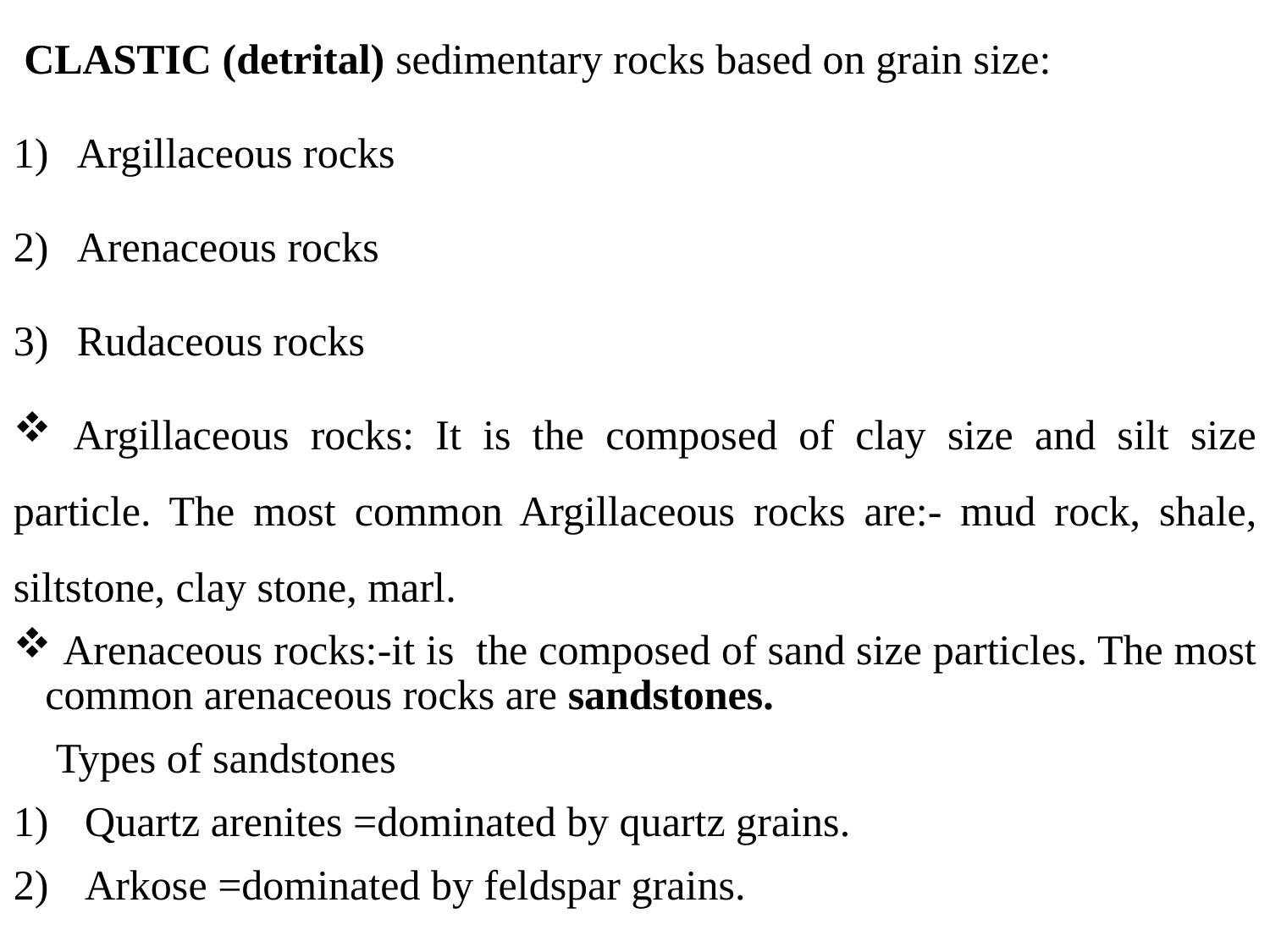

CLASTIC (detrital) sedimentary rocks based on grain size:
Argillaceous rocks
Arenaceous rocks
Rudaceous rocks
 Argillaceous rocks: It is the composed of clay size and silt size particle. The most common Argillaceous rocks are:- mud rock, shale, siltstone, clay stone, marl.
 Arenaceous rocks:-it is  the composed of sand size particles. The most common arenaceous rocks are sandstones.
    Types of sandstones
Quartz arenites =dominated by quartz grains.
Arkose =dominated by feldspar grains.